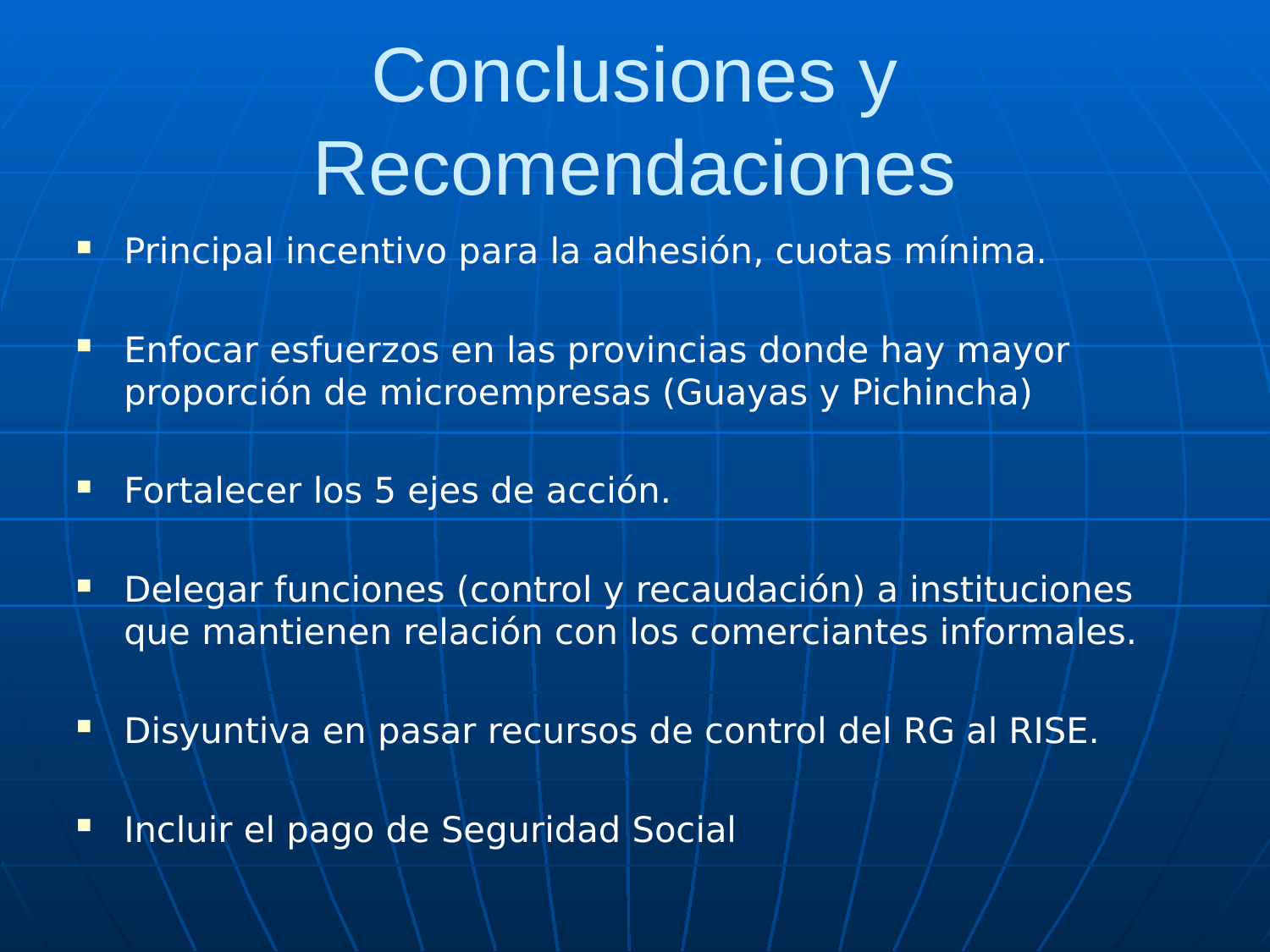

# Conclusiones y Recomendaciones
Principal incentivo para la adhesión, cuotas mínima.

Enfocar esfuerzos en las provincias donde hay mayor proporción de microempresas (Guayas y Pichincha)

Fortalecer los 5 ejes de acción.

Delegar funciones (control y recaudación) a instituciones que mantienen relación con los comerciantes informales.

Disyuntiva en pasar recursos de control del RG al RISE.

Incluir el pago de Seguridad Social